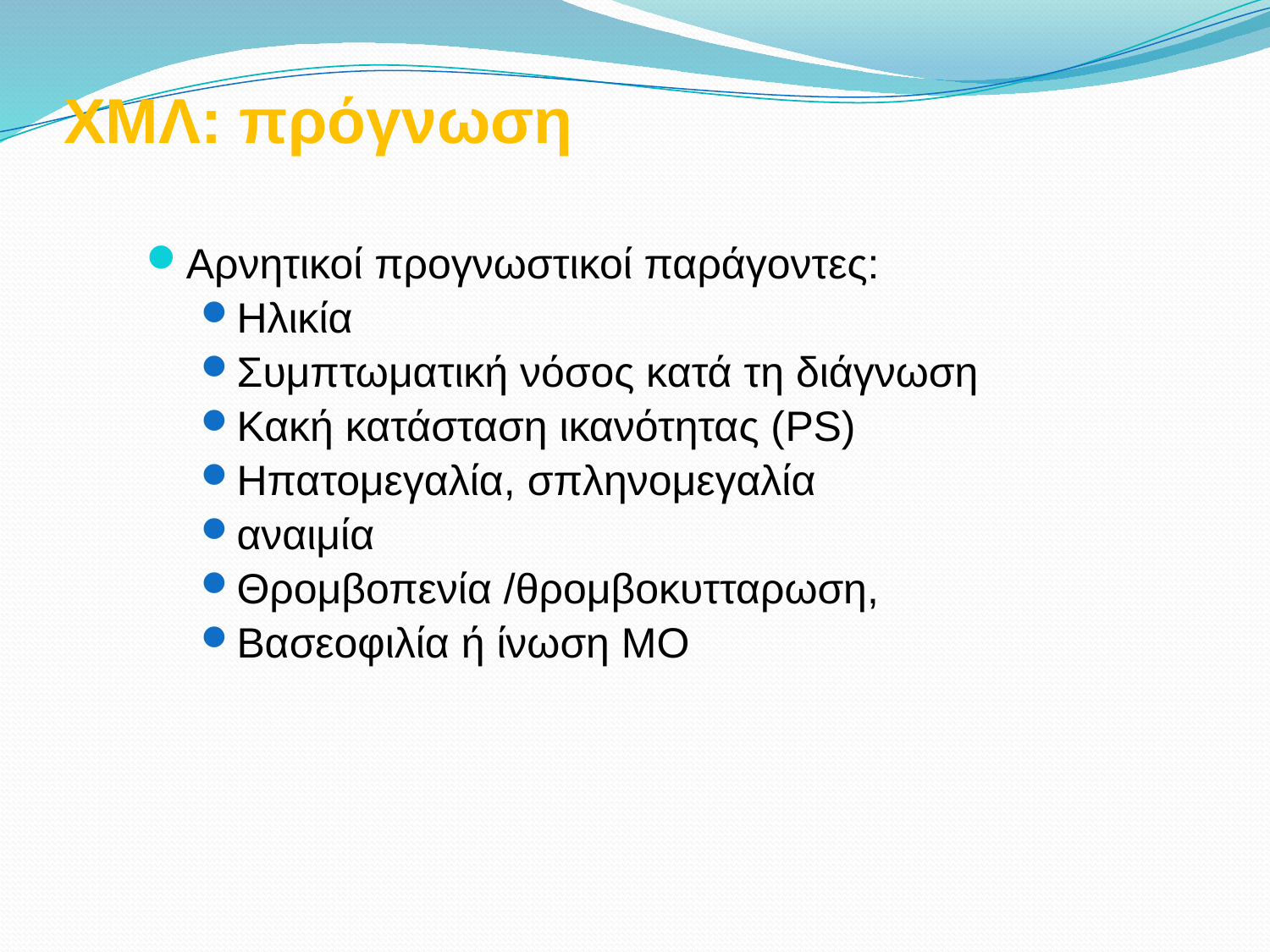

# ΧΜΛ: πρόγνωση
Αρνητικοί προγνωστικοί παράγοντες:
Ηλικία
Συμπτωματική νόσος κατά τη διάγνωση
Κακή κατάσταση ικανότητας (PS)
Ηπατομεγαλία, σπληνομεγαλία
αναιμία
Θρομβοπενία /θρομβοκυτταρωση,
Βασεοφιλία ή ίνωση ΜΟ